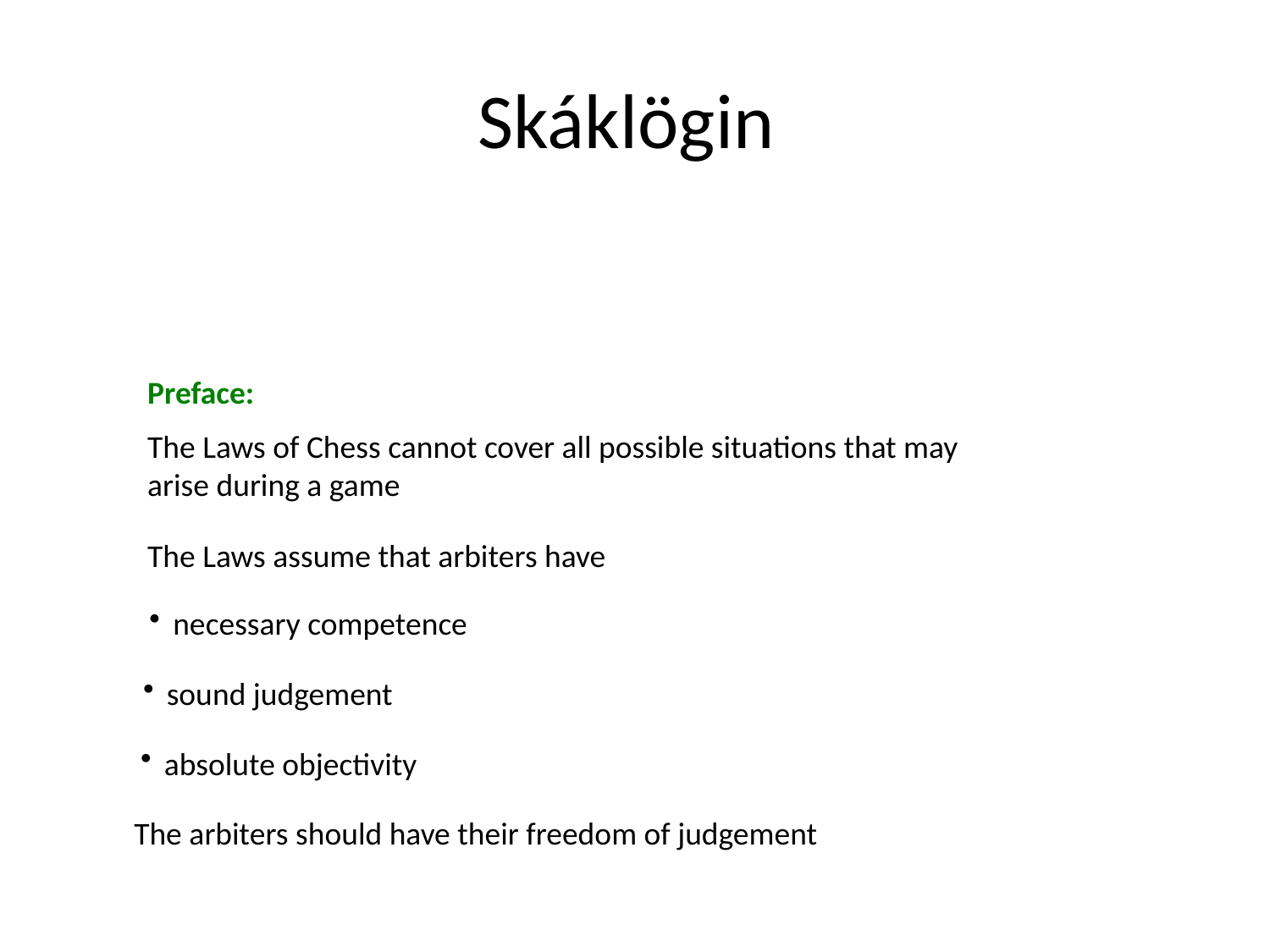

# Skáklögin

Preface:
The Laws of Chess cannot cover all possible situations that may arise during a game
The Laws assume that arbiters have
necessary competence
sound judgement
absolute objectivity
The arbiters should have their freedom of judgement